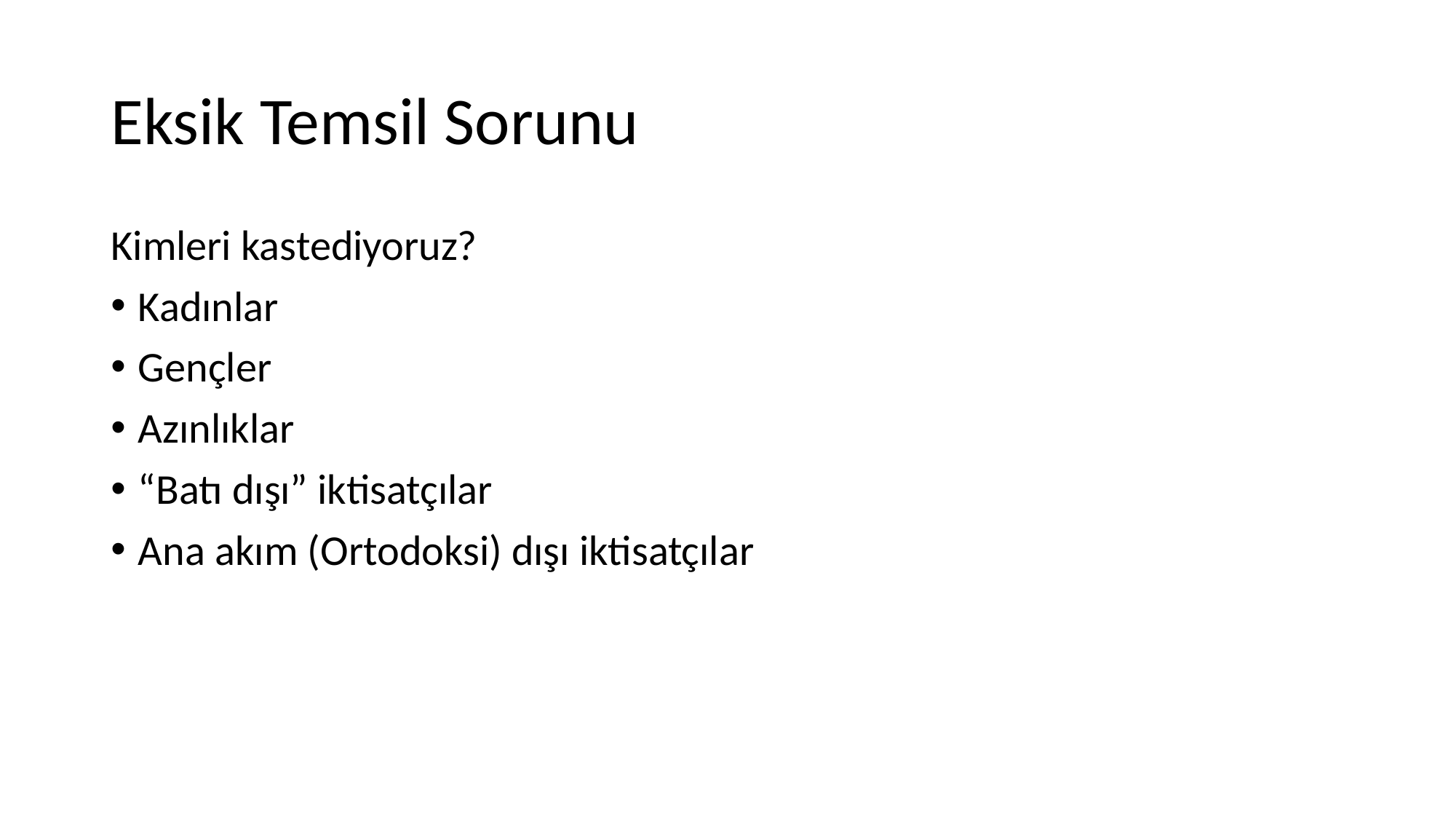

# Eksik Temsil Sorunu
Kimleri kastediyoruz?
Kadınlar
Gençler
Azınlıklar
“Batı dışı” iktisatçılar
Ana akım (Ortodoksi) dışı iktisatçılar